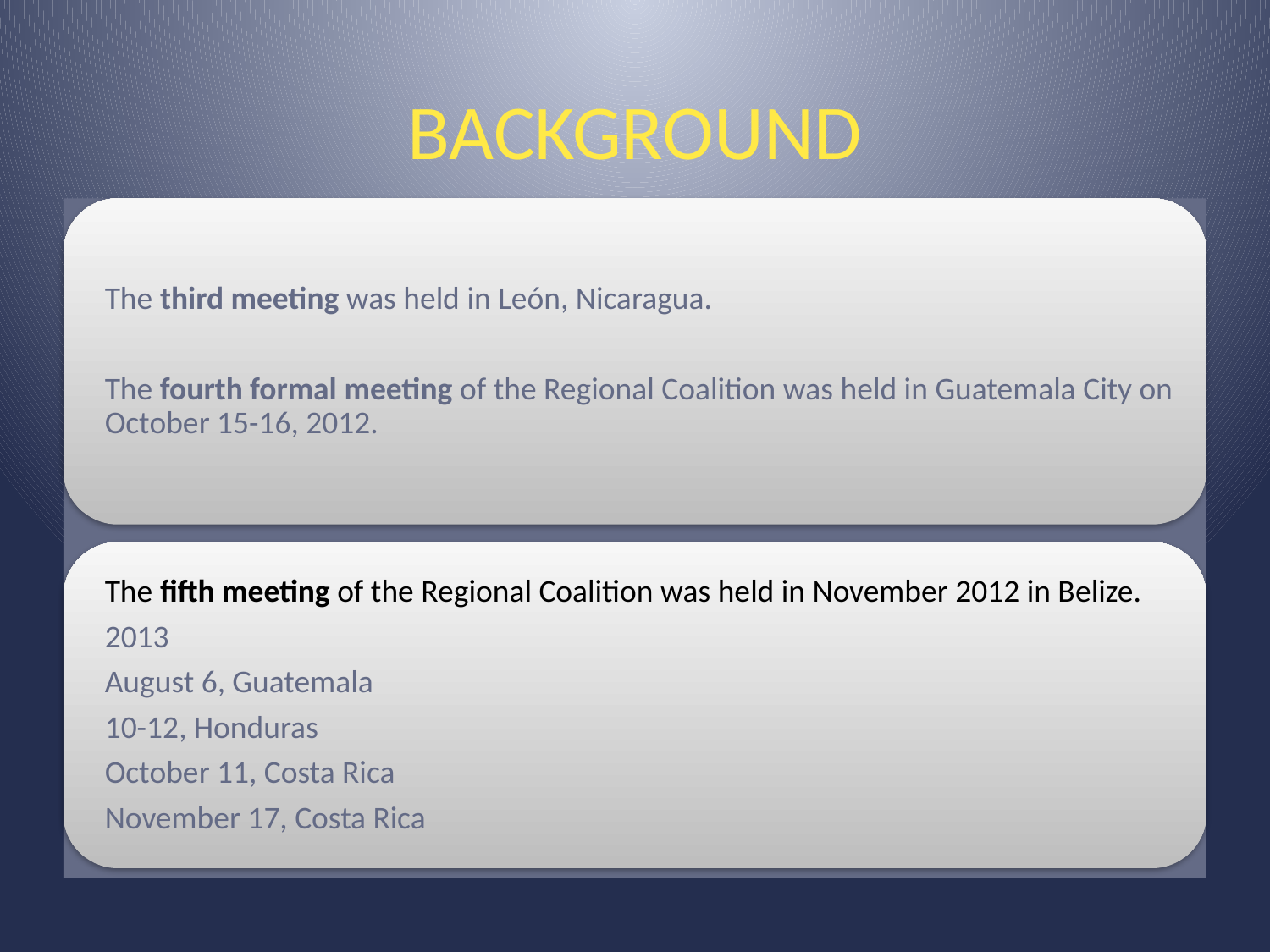

# BACKGROUND
The third meeting was held in León, Nicaragua.

The fourth formal meeting of the Regional Coalition was held in Guatemala City on October 15-16, 2012.
The fifth meeting of the Regional Coalition was held in November 2012 in Belize.
2013
August 6, Guatemala
10-12, Honduras
October 11, Costa Rica
November 17, Costa Rica